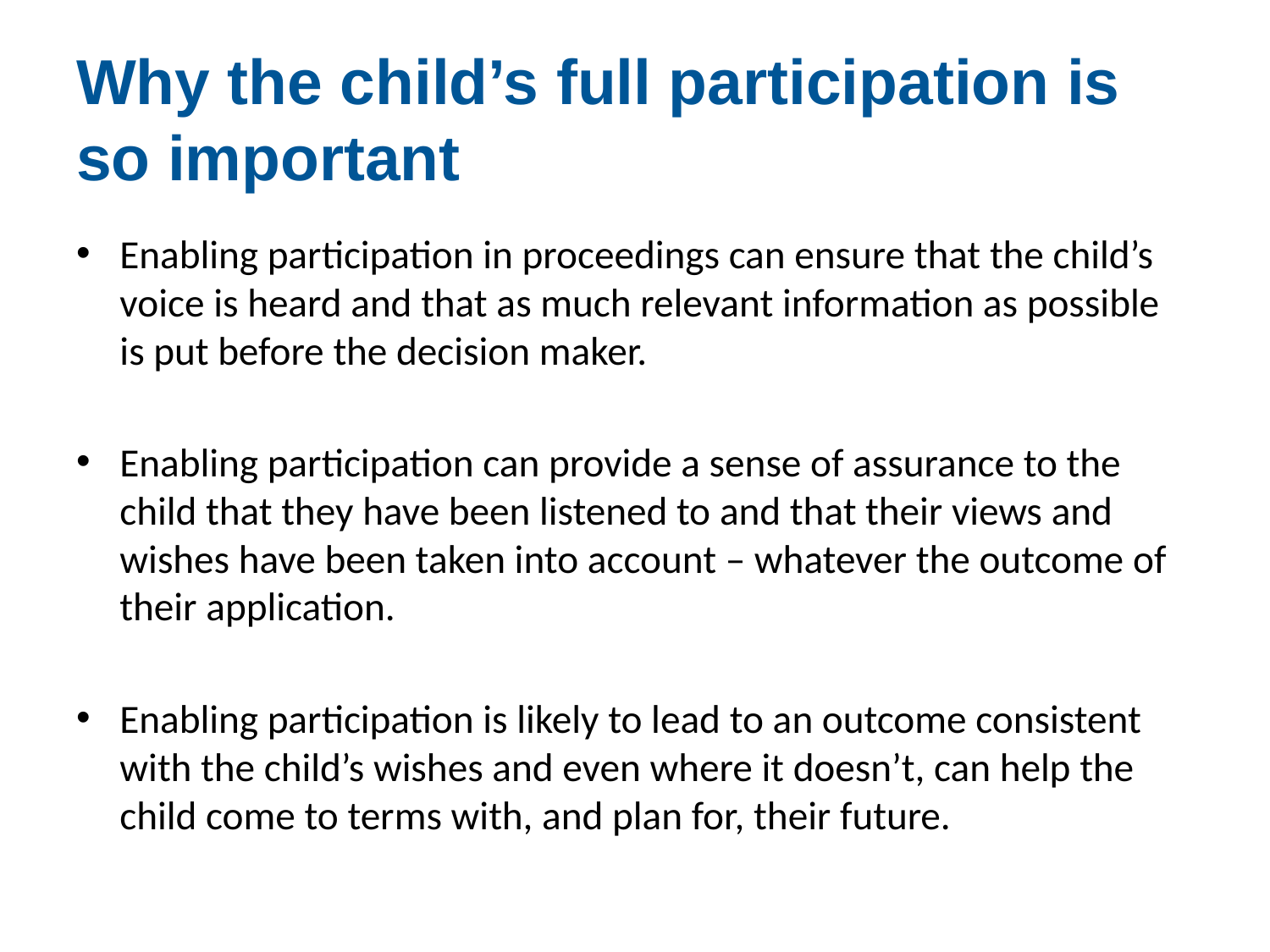

# Why the child’s full participation is so important
Enabling participation in proceedings can ensure that the child’s voice is heard and that as much relevant information as possible is put before the decision maker.

Enabling participation can provide a sense of assurance to the child that they have been listened to and that their views and wishes have been taken into account – whatever the outcome of their application.

Enabling participation is likely to lead to an outcome consistent with the child’s wishes and even where it doesn’t, can help the child come to terms with, and plan for, their future.